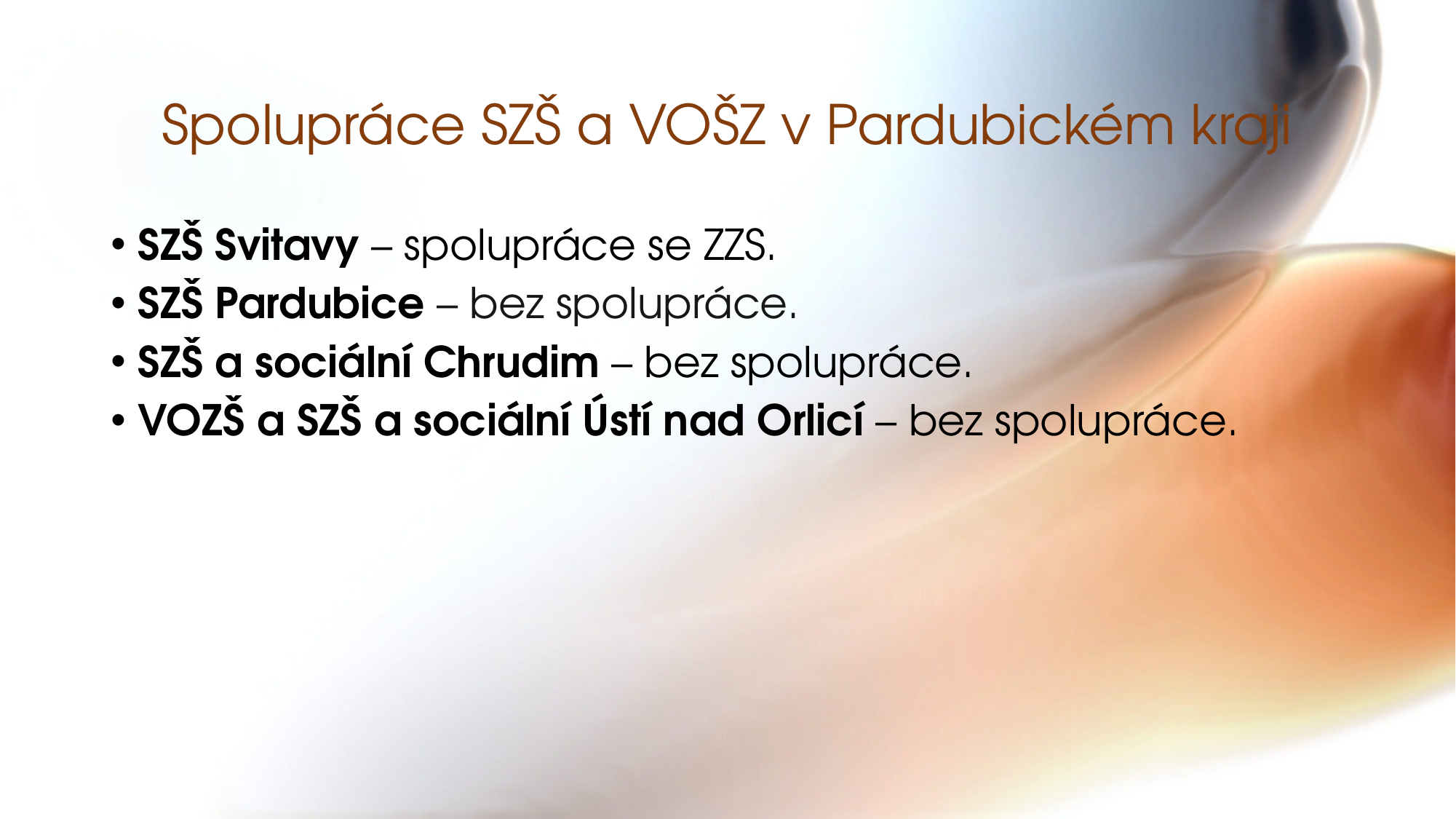

# Spolupráce SZŠ a VOŠZ v Pardubickém kraji
SZŠ Svitavy – spolupráce se ZZS.
SZŠ Pardubice – bez spolupráce.
SZŠ a sociální Chrudim – bez spolupráce.
VOZŠ a SZŠ a sociální Ústí nad Orlicí – bez spolupráce.